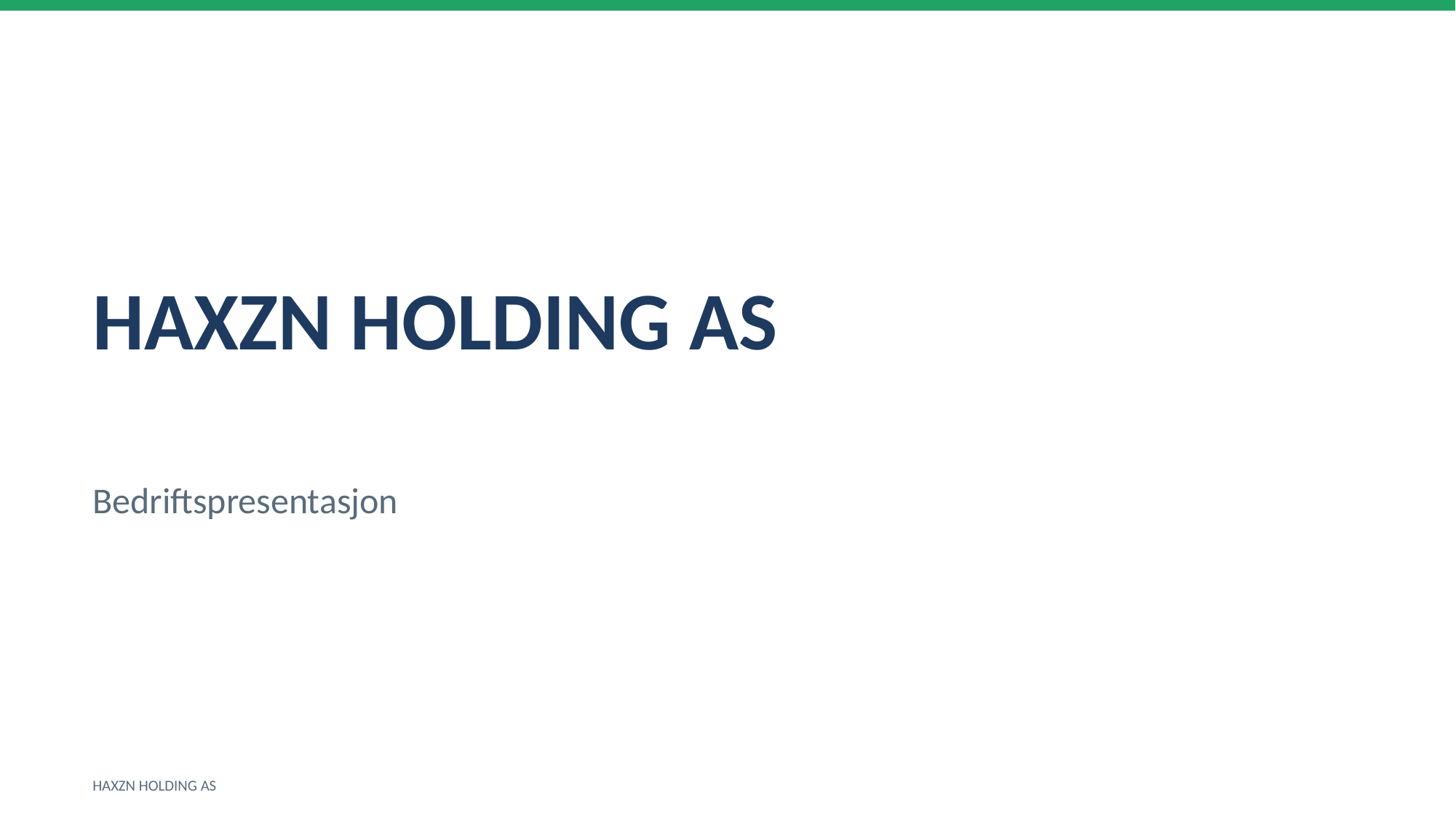

HAXZN HOLDING AS
Bedriftspresentasjon
HAXZN HOLDING AS